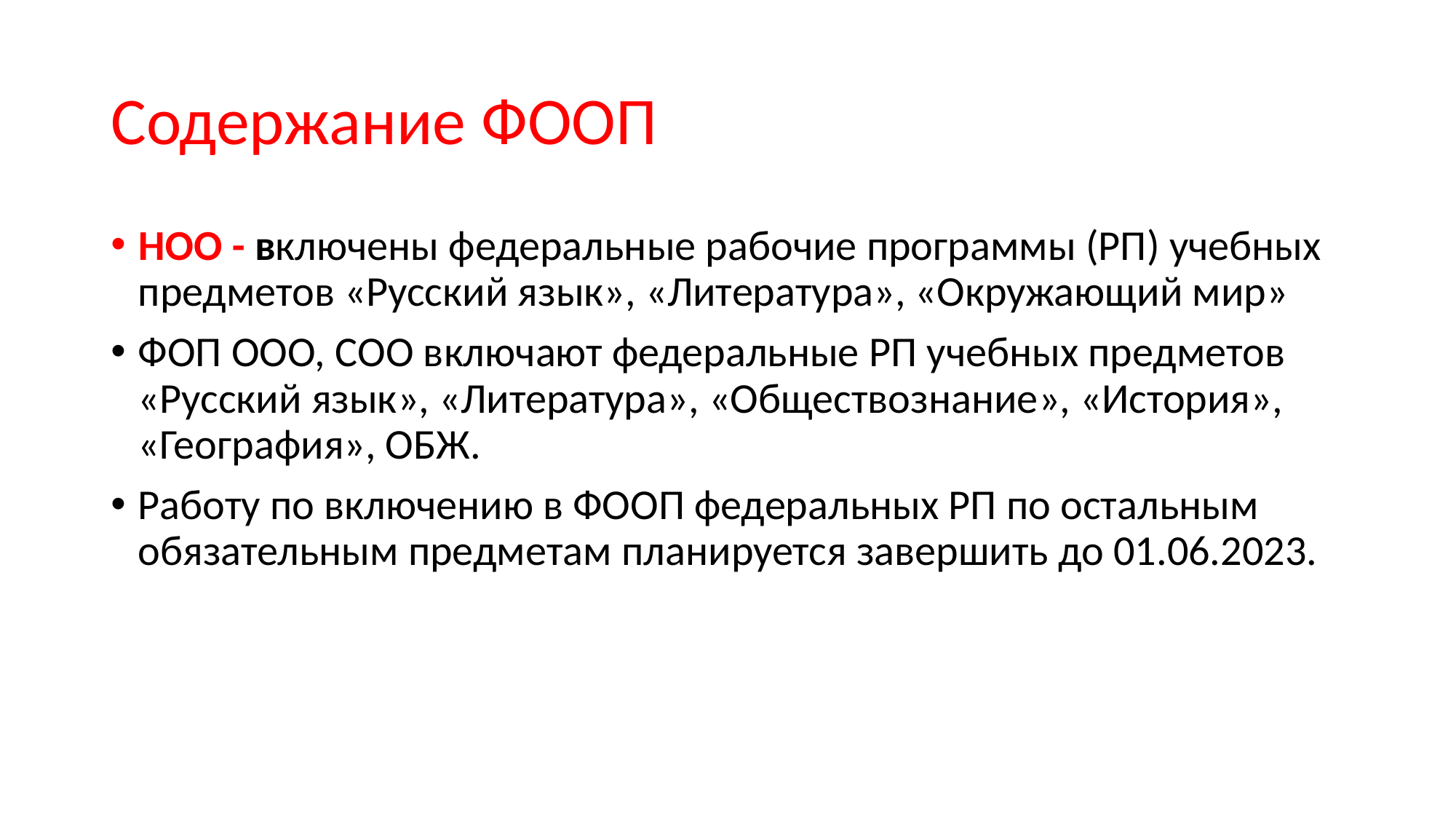

# Содержание ФООП
НОО - включены федеральные рабочие программы (РП) учебных предметов «Русский язык», «Литература», «Окружающий мир»
ФОП ООО, СОО включают федеральные РП учебных предметов «Русский язык», «Литература», «Обществознание», «История», «География», ОБЖ.
Работу по включению в ФООП федеральных РП по остальным обязательным предметам планируется завершить до 01.06.2023.